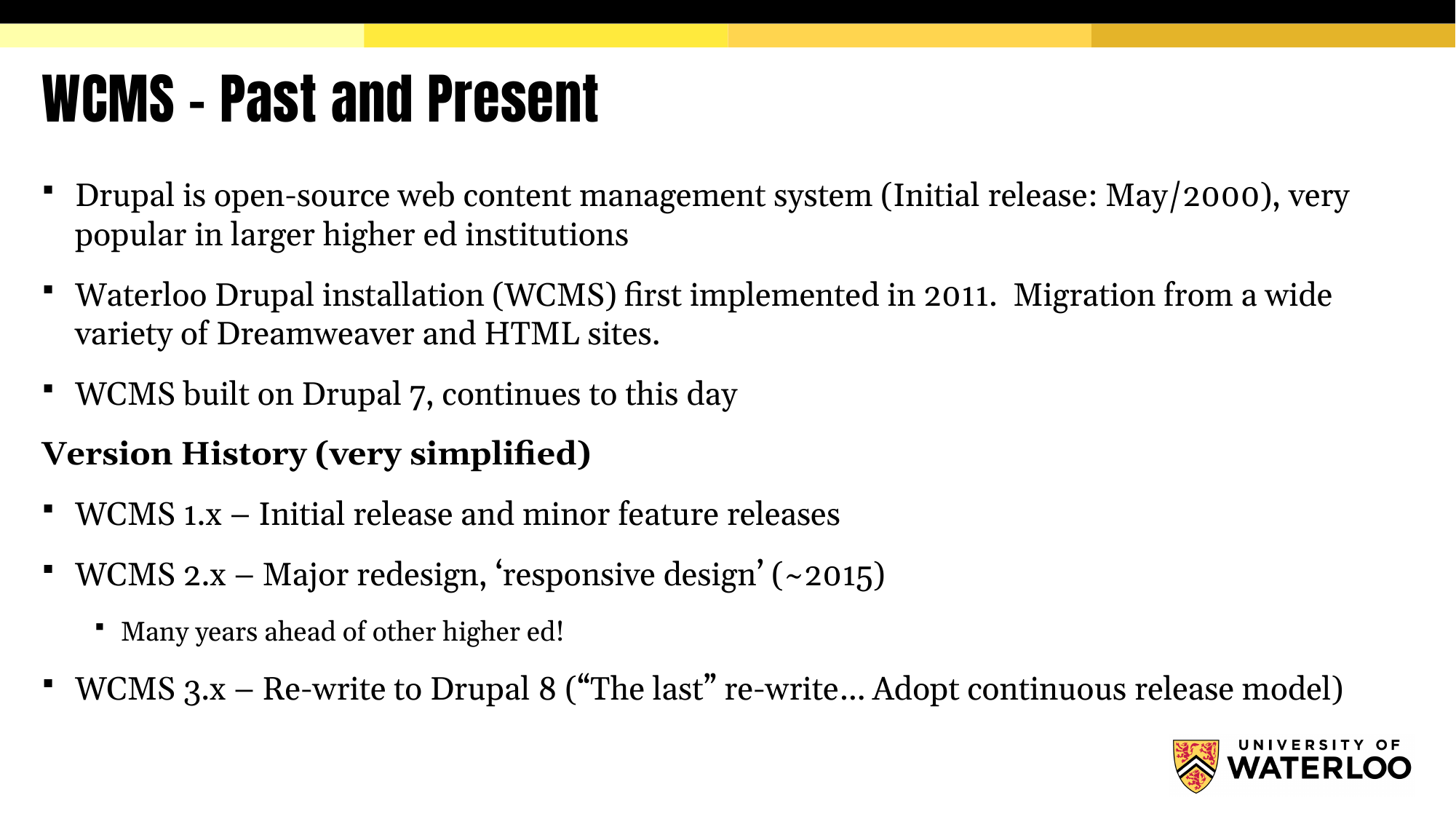

# WCMS – Past and Present
Drupal is open-source web content management system (Initial release: May/2000), very popular in larger higher ed institutions
Waterloo Drupal installation (WCMS) first implemented in 2011.  Migration from a wide variety of Dreamweaver and HTML sites.
WCMS built on Drupal 7, continues to this day
Version History (very simplified)
WCMS 1.x – Initial release and minor feature releases
WCMS 2.x – Major redesign, ‘responsive design’ (~2015)
Many years ahead of other higher ed!
WCMS 3.x – Re-write to Drupal 8 (“The last” re-write… Adopt continuous release model)